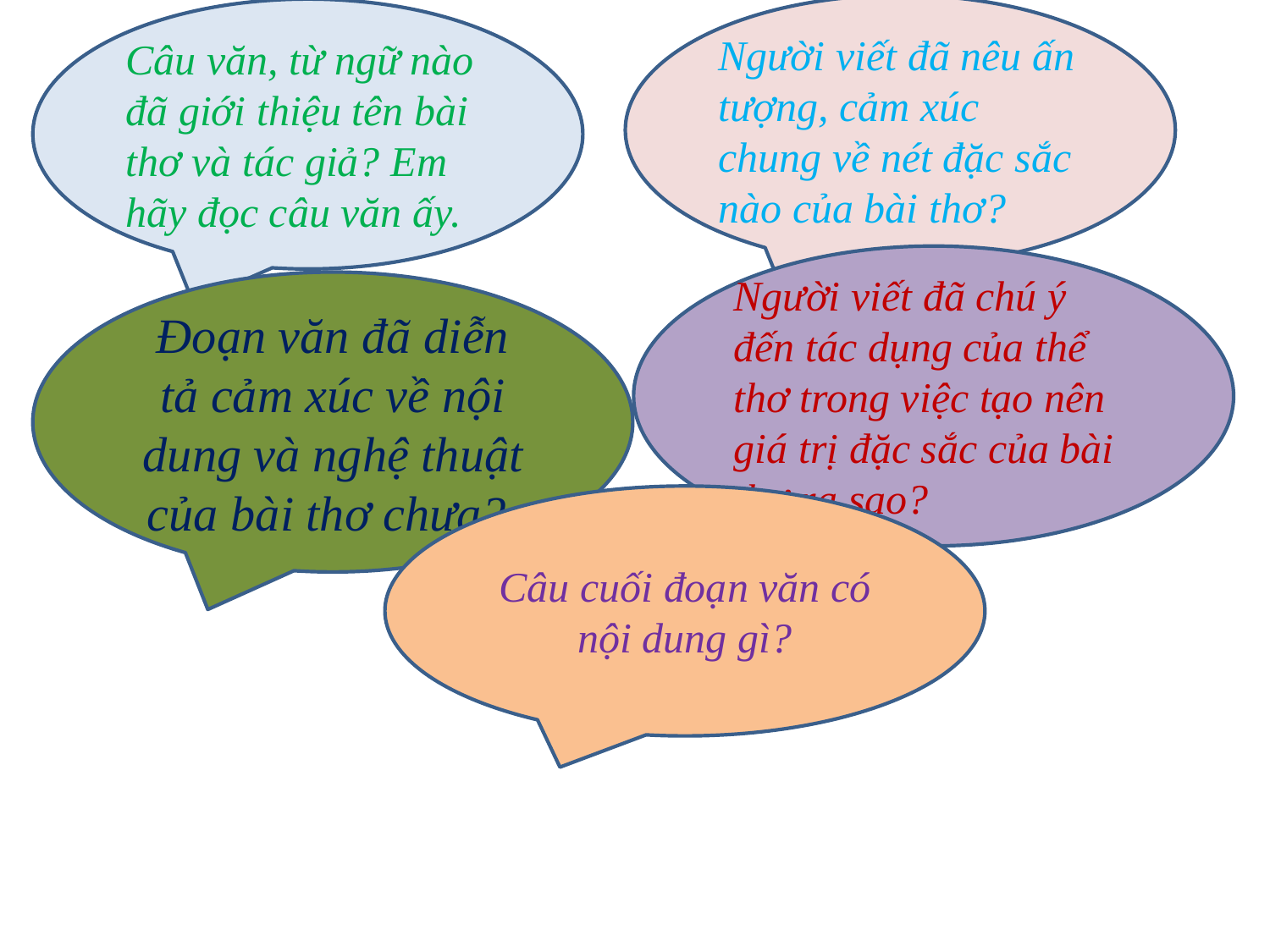

Người viết đã nêu ấn tượng, cảm xúc chung về nét đặc sắc nào của bài thơ?
Câu văn, từ ngữ nào đã giới thiệu tên bài thơ và tác giả? Em hãy đọc câu văn ấy.
Người viết đã chú ý đến tác dụng của thể thơ trong việc tạo nên giá trị đặc sắc của bài thơ ra sao?
Đoạn văn đã diễn tả cảm xúc về nội dung và nghệ thuật của bài thơ chưa?
Câu cuối đoạn văn có nội dung gì?